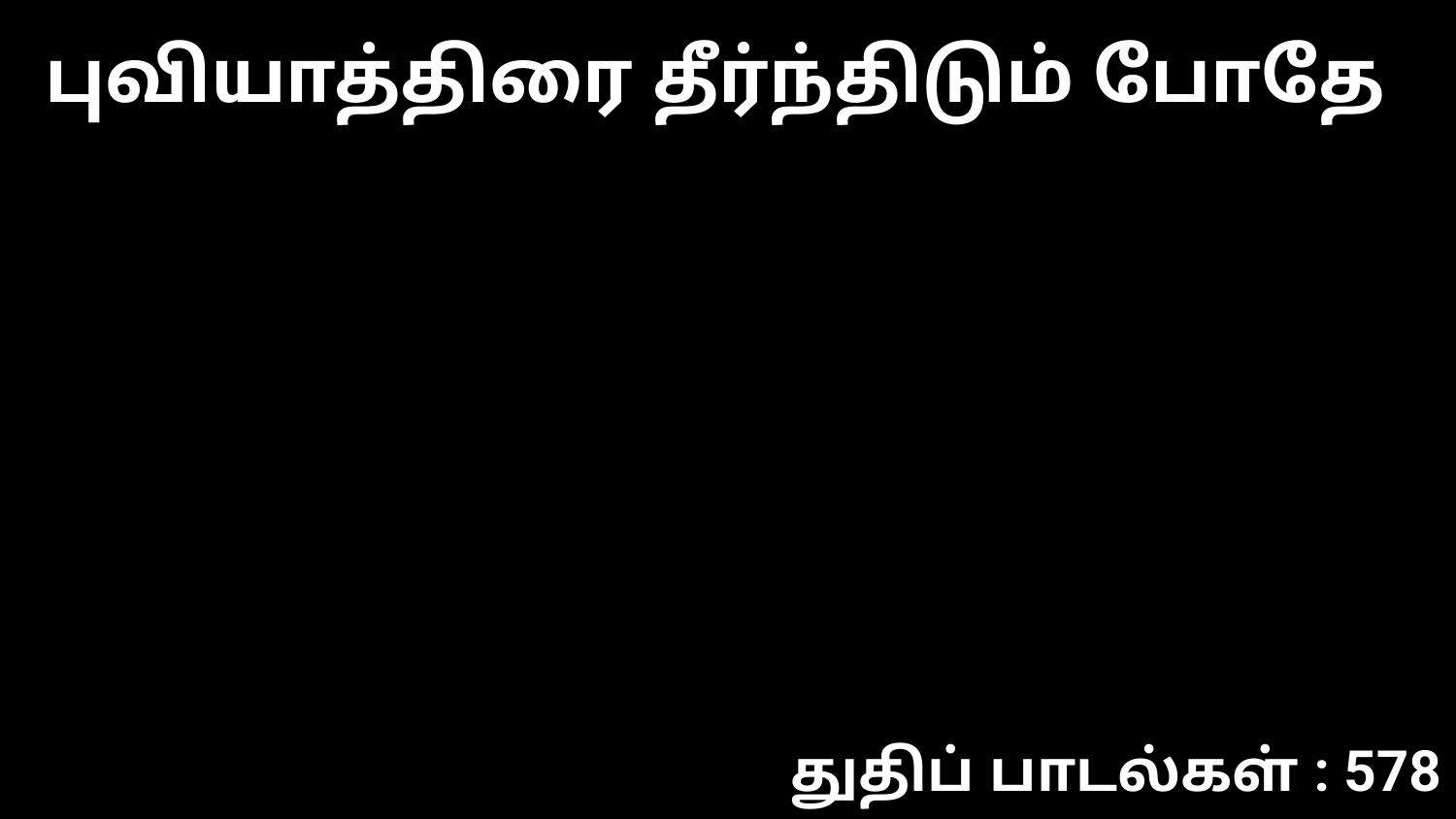

புவியாத்திரை தீர்ந்திடும் போதே
துதிப் பாடல்கள் : 578